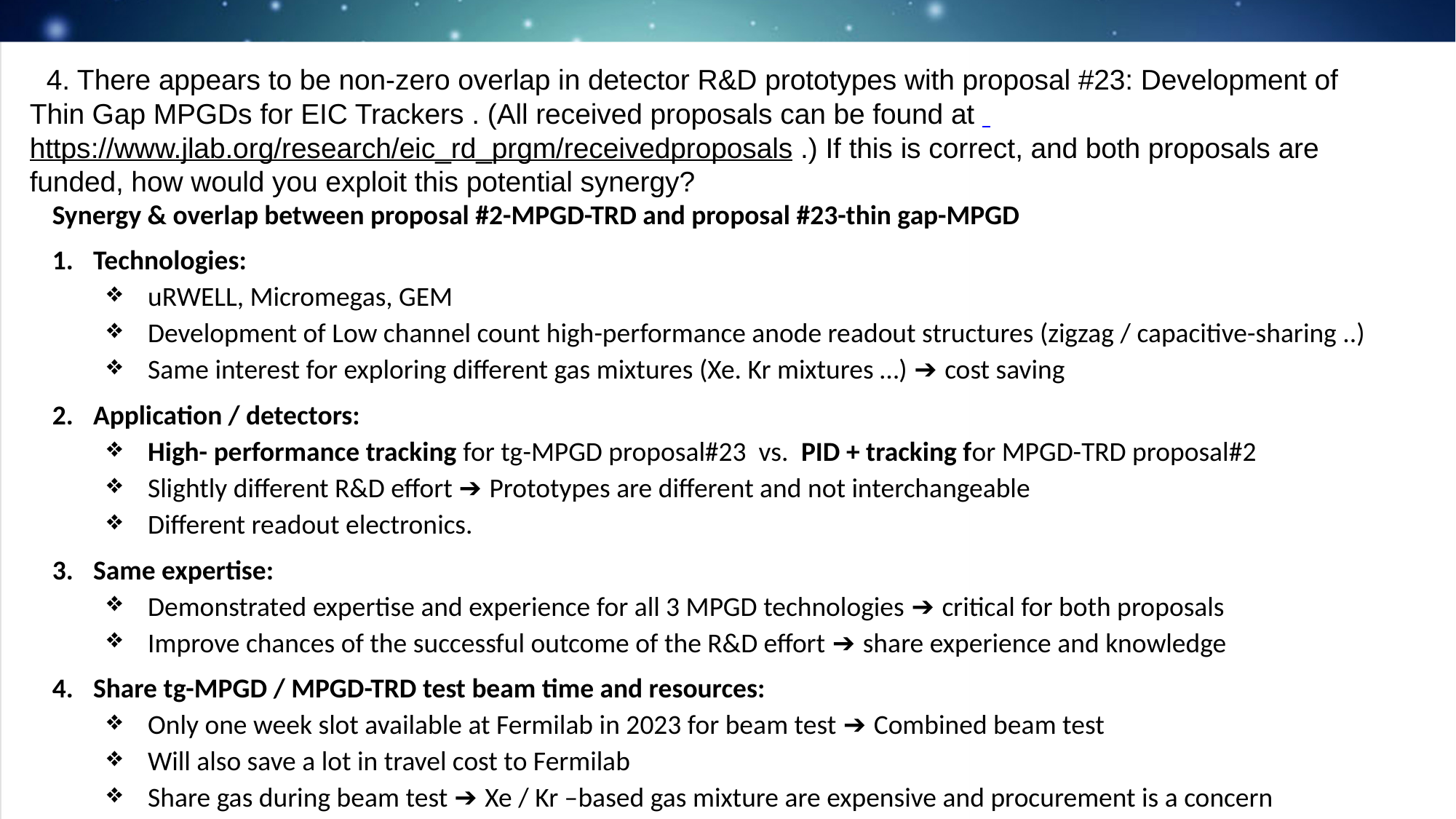

4. There appears to be non-zero overlap in detector R&D prototypes with proposal #23: Development of Thin Gap MPGDs for EIC Trackers . (All received proposals can be found at  https://www.jlab.org/research/eic_rd_prgm/receivedproposals .) If this is correct, and both proposals are funded, how would you exploit this potential synergy?
Synergy & overlap between proposal #2-MPGD-TRD and proposal #23-thin gap-MPGD
Technologies:
uRWELL, Micromegas, GEM
Development of Low channel count high-performance anode readout structures (zigzag / capacitive-sharing ..)
Same interest for exploring different gas mixtures (Xe. Kr mixtures …) ➔ cost saving
Application / detectors:
High- performance tracking for tg-MPGD proposal#23  vs.  PID + tracking for MPGD-TRD proposal#2
Slightly different R&D effort ➔ Prototypes are different and not interchangeable
Different readout electronics.
Same expertise:
Demonstrated expertise and experience for all 3 MPGD technologies ➔ critical for both proposals
Improve chances of the successful outcome of the R&D effort ➔ share experience and knowledge
Share tg-MPGD / MPGD-TRD test beam time and resources:
Only one week slot available at Fermilab in 2023 for beam test ➔ Combined beam test
Will also save a lot in travel cost to Fermilab
Share gas during beam test ➔ Xe / Kr –based gas mixture are expensive and procurement is a concern
15